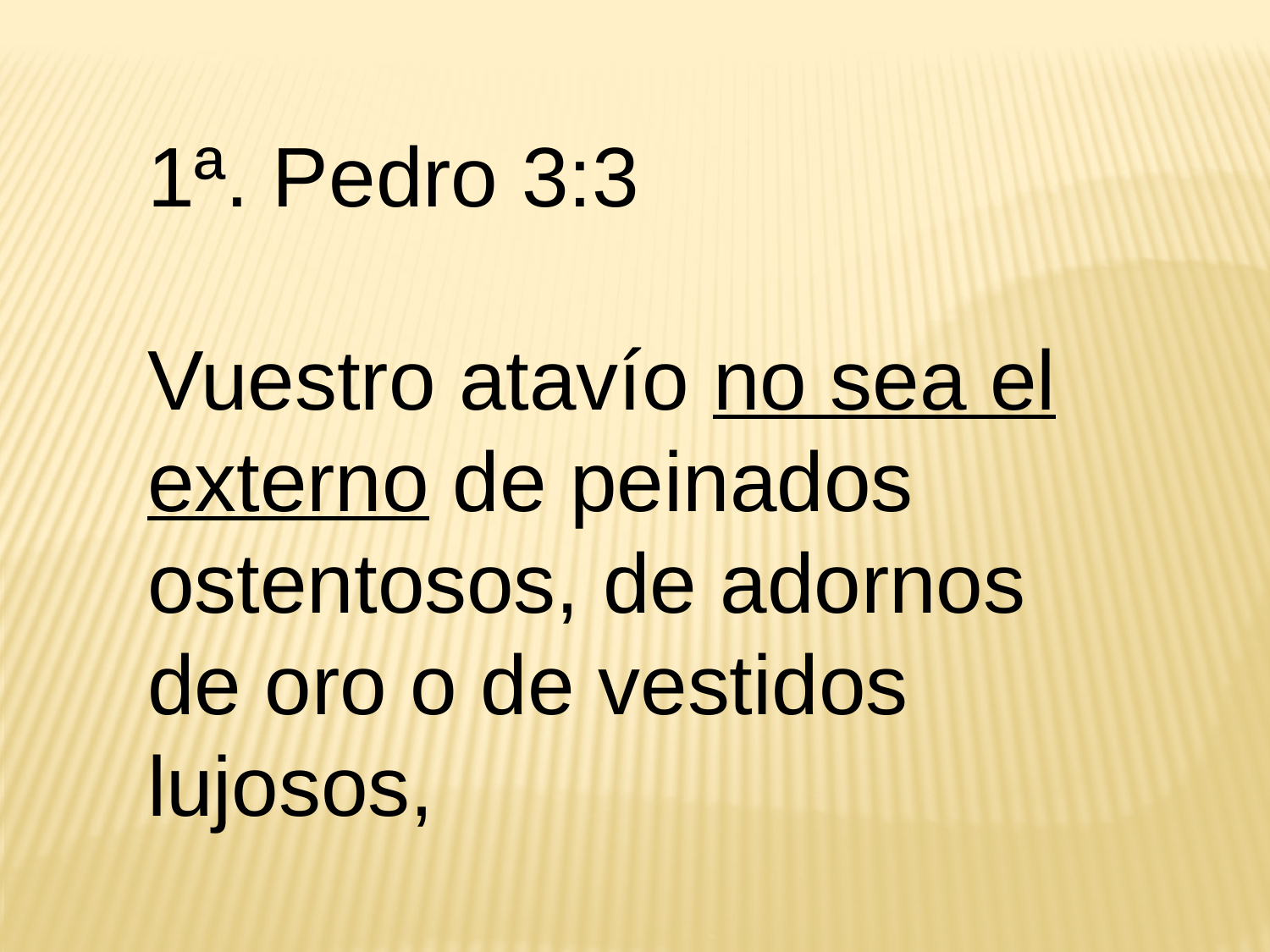

1ª. Pedro 3:3

Vuestro atavío no sea el externo de peinados ostentosos, de adornos de oro o de vestidos lujosos,